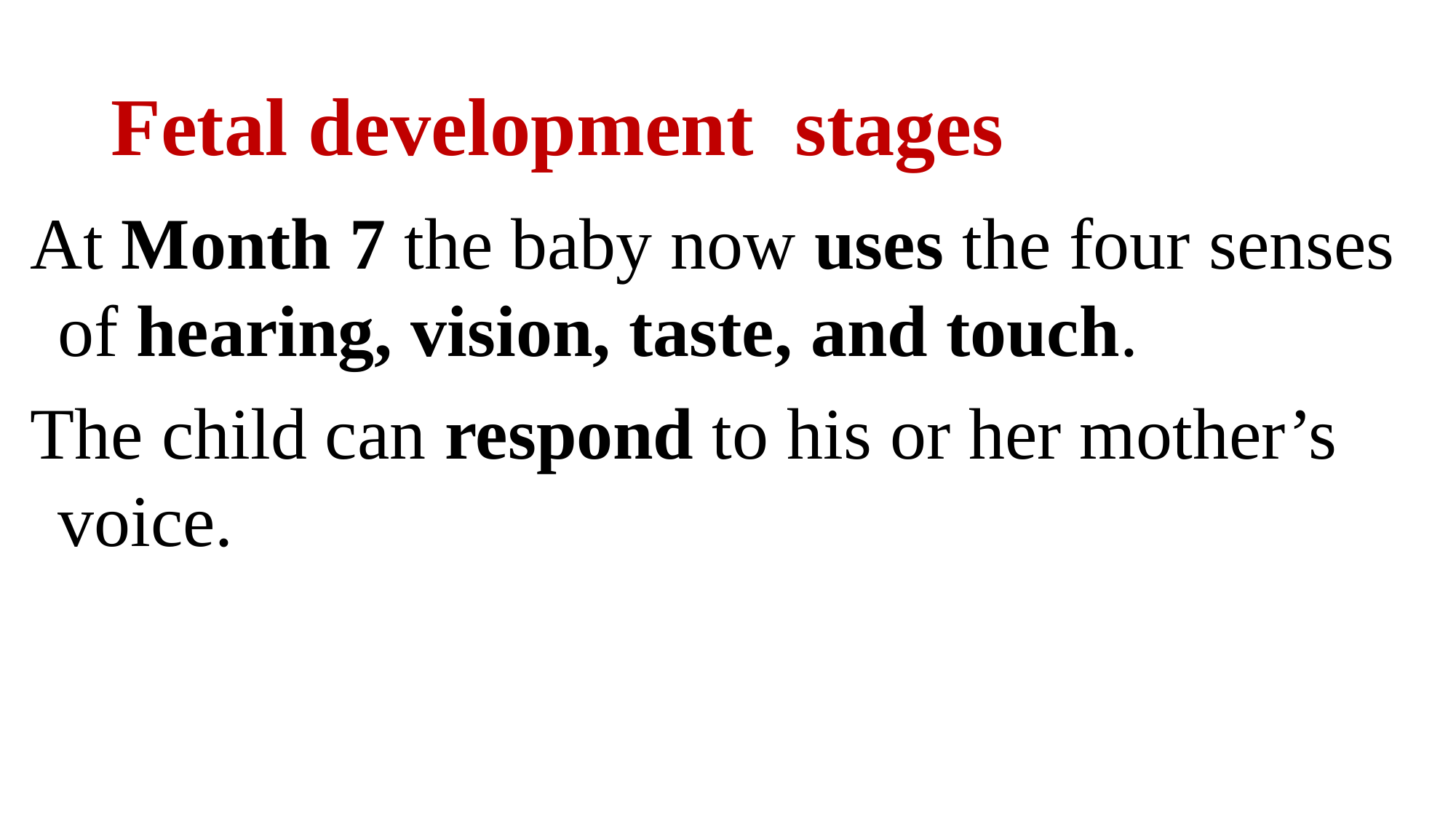

# Fetal development  stages
At Month 7 the baby now uses the four senses of hearing, vision, taste, and touch.
The child can respond to his or her mother’s voice.